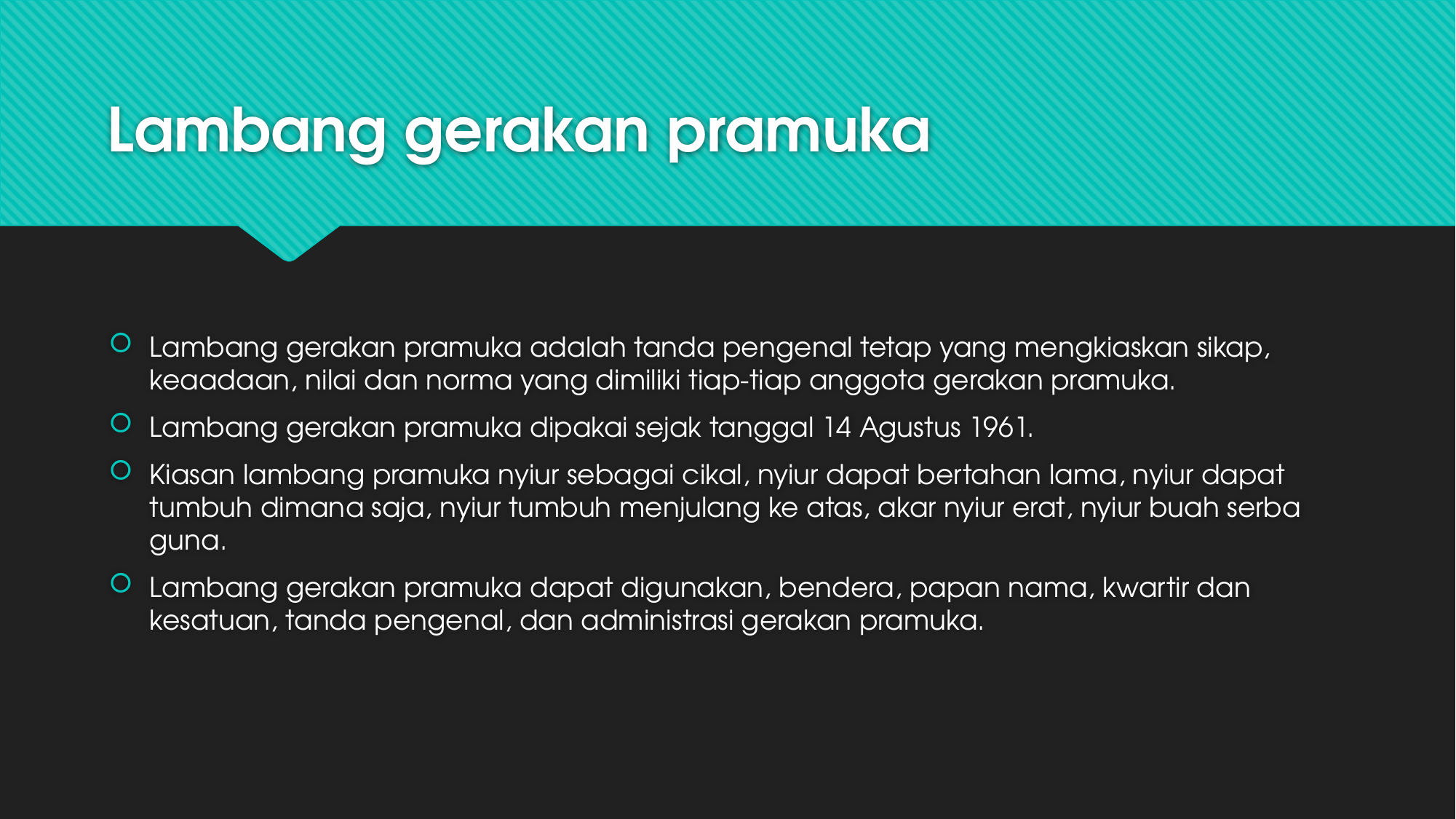

# Lambang gerakan pramuka
Lambang gerakan pramuka adalah tanda pengenal tetap yang mengkiaskan sikap, keaadaan, nilai dan norma yang dimiliki tiap-tiap anggota gerakan pramuka.
Lambang gerakan pramuka dipakai sejak tanggal 14 Agustus 1961.
Kiasan lambang pramuka nyiur sebagai cikal, nyiur dapat bertahan lama, nyiur dapat tumbuh dimana saja, nyiur tumbuh menjulang ke atas, akar nyiur erat, nyiur buah serba guna.
Lambang gerakan pramuka dapat digunakan, bendera, papan nama, kwartir dan kesatuan, tanda pengenal, dan administrasi gerakan pramuka.